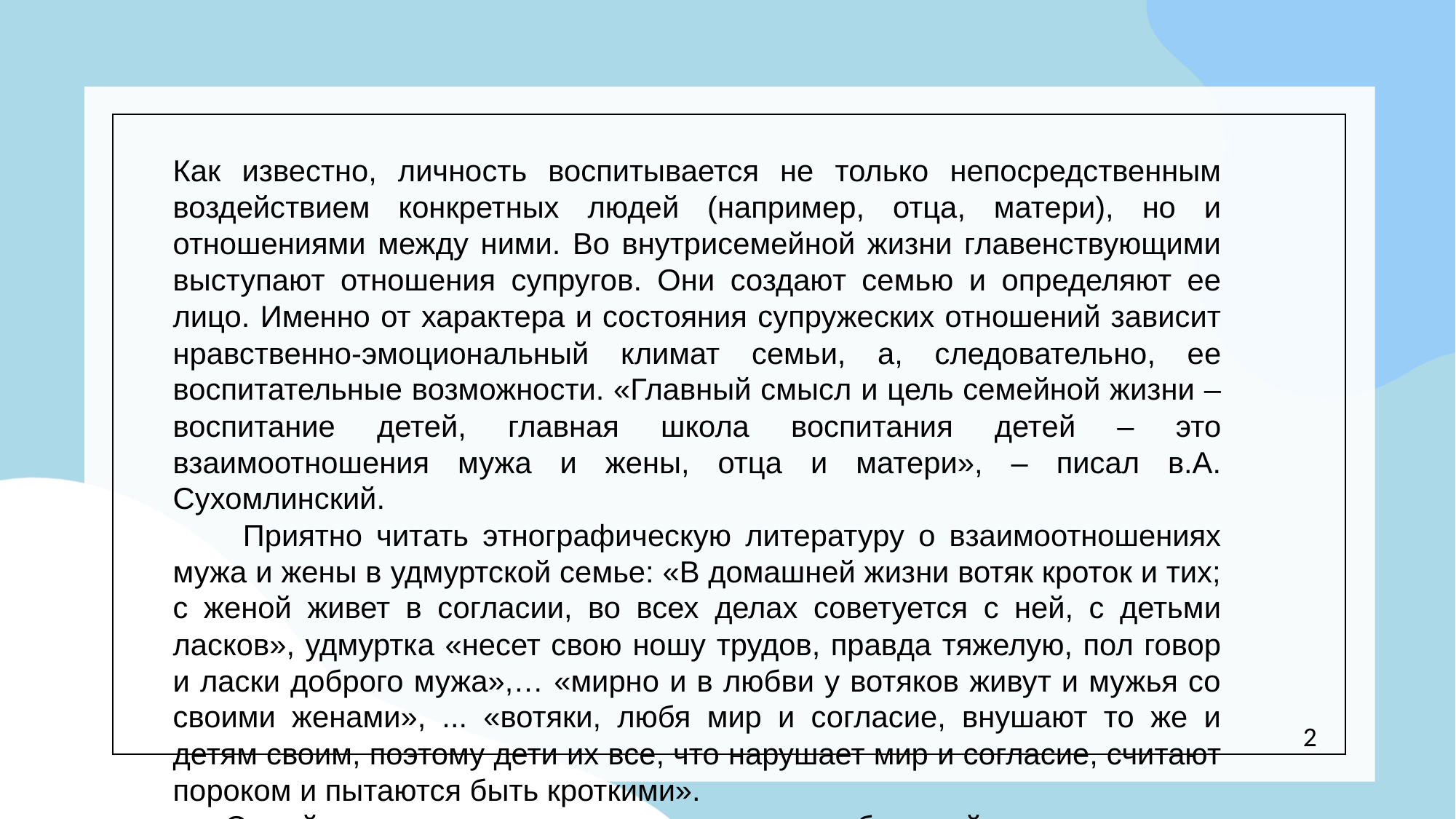

Как известно, личность воспитывается не только непосредственным воздействием конкретных людей (например, отца, матери), но и отношениями между ними. Во внутрисемейной жизни главенствующими выступают отношения супругов. Они создают семью и определяют ее лицо. Именно от характера и состояния супружеских отношений зависит нравственно-эмоциональный климат семьи, а, следовательно, ее воспитательные возможности. «Главный смысл и цель семейной жизни – воспитание детей, главная школа воспитания детей – это взаимоотношения мужа и жены, отца и матери», – писал в.А. Сухомлинский.
     Приятно читать этнографическую литературу о взаимоотношениях мужа и жены в удмуртской семье: «В домашней жизни вотяк кроток и тих; с женой живет в согласии, во всех делах советуется с ней, с детьми ласков», удмуртка «несет свою ношу трудов, правда тяжелую, пол говор и ласки доброго мужа»,… «мирно и в любви у вотяков живут и мужья со своими женами», ... «вотяки, любя мир и согласие, внушают то же и детям своим, поэтому дети их все, что нарушает мир и согласие, считают пороком и пытаются быть кроткими».
      Семейные отношения удмуртов отличались большой сдержанностью, …никаких объятий, поцелуев. И даже разговаривали обычно в семье негромко, в полголоса. Тем более не приято было говорить принародно о своих чувствах, любви, и уж вовсе негоже их «публиковать».
2